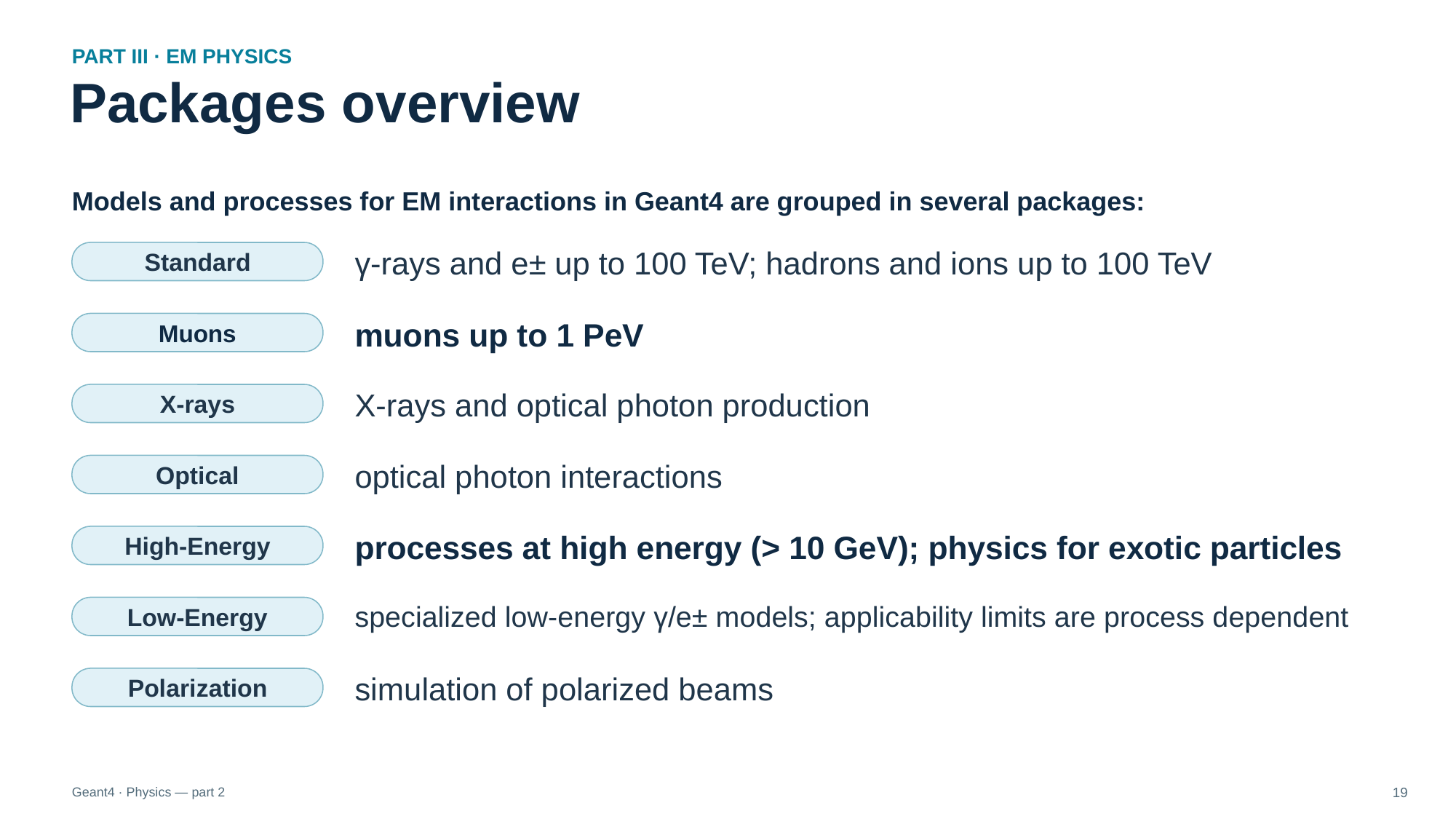

PART III · EM PHYSICS
Packages overview
Models and processes for EM interactions in Geant4 are grouped in several packages:

Standard
γ-rays and e± up to 100 TeV; hadrons and ions up to 100 TeV

Muons
muons up to 1 PeV

X-rays
X-rays and optical photon production

Optical
optical photon interactions

High-Energy
processes at high energy (> 10 GeV); physics for exotic particles

Low-Energy
specialized low-energy γ/e± models; applicability limits are process dependent

Polarization
simulation of polarized beams
Geant4 · Physics — part 2
19